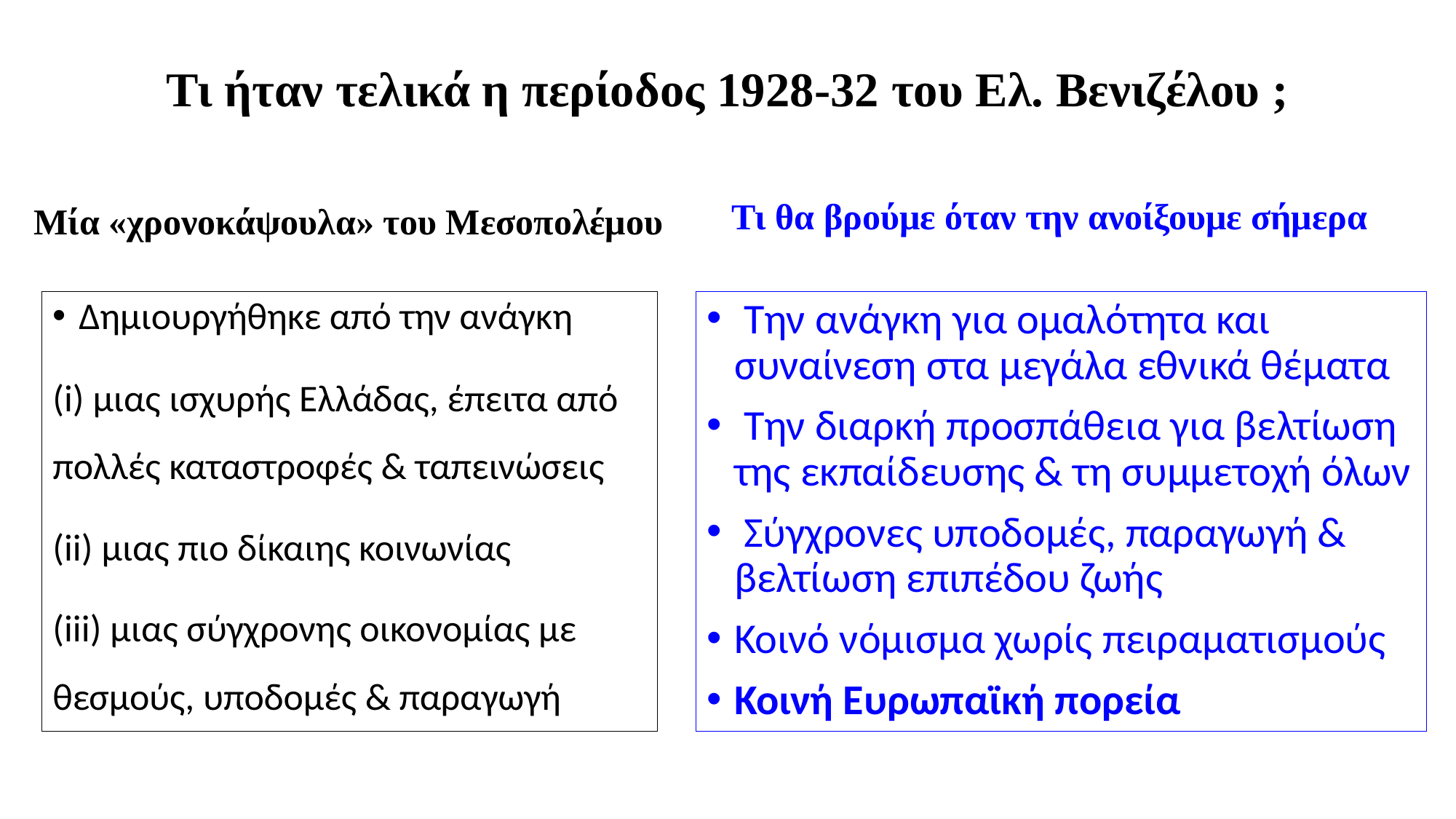

# Τι ήταν τελικά η περίοδος 1928-32 του Ελ. Βενιζέλου ;
Τι θα βρούμε όταν την ανοίξουμε σήμερα
Μία «χρονοκάψουλα» του Μεσοπολέμου
Δημιουργήθηκε από την ανάγκη
(i) μιας ισχυρής Ελλάδας, έπειτα από πολλές καταστροφές & ταπεινώσεις
(ii) μιας πιο δίκαιης κοινωνίας
(iii) μιας σύγχρονης οικονομίας με θεσμούς, υποδομές & παραγωγή
 Την ανάγκη για ομαλότητα και συναίνεση στα μεγάλα εθνικά θέματα
 Την διαρκή προσπάθεια για βελτίωση της εκπαίδευσης & τη συμμετοχή όλων
 Σύγχρονες υποδομές, παραγωγή & βελτίωση επιπέδου ζωής
Κοινό νόμισμα χωρίς πειραματισμούς
Κοινή Ευρωπαϊκή πορεία